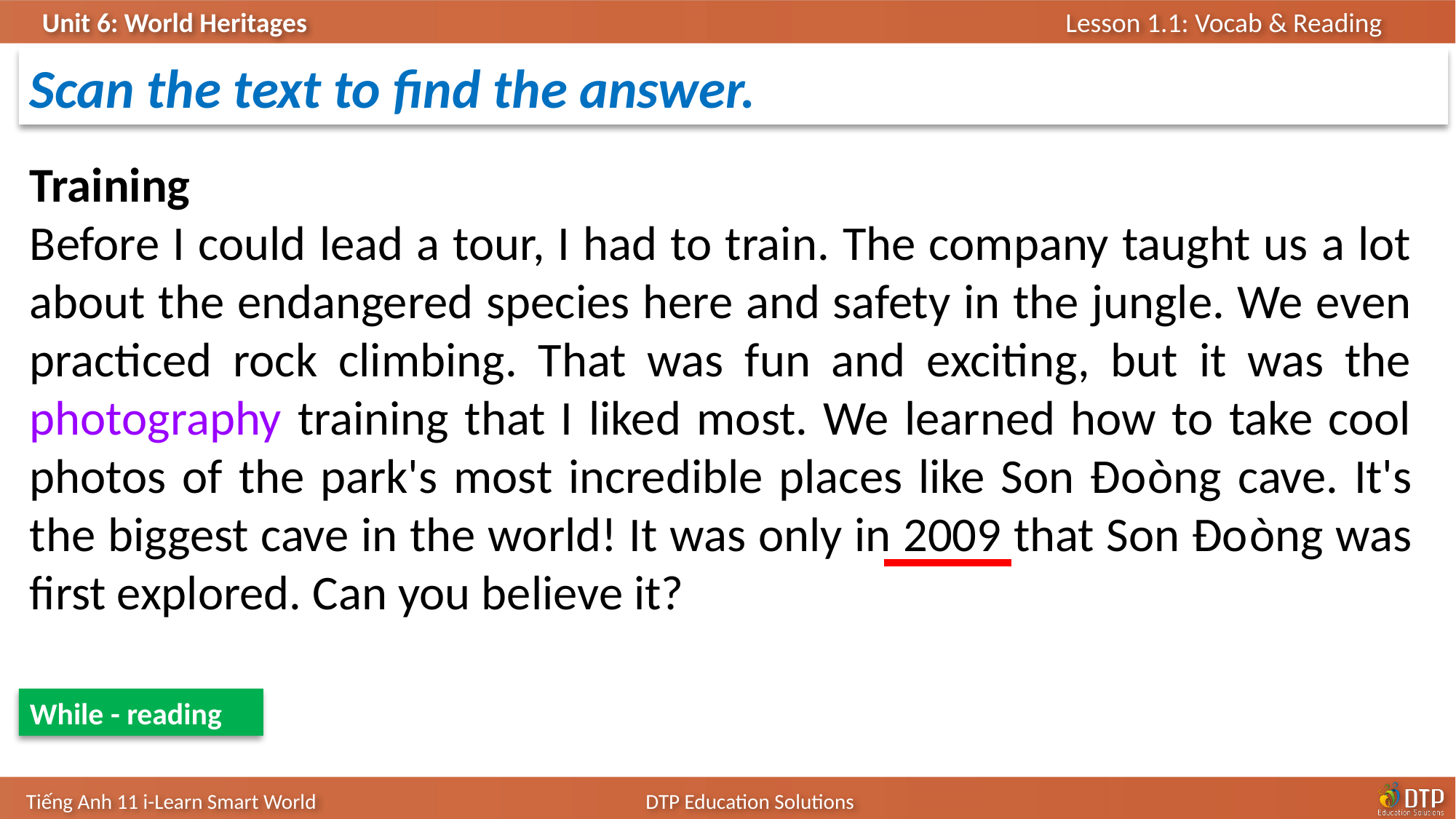

Scan the text to find the answer.
Training
Before I could lead a tour, I had to train. The company taught us a lot about the endangered species here and safety in the jungle. We even practiced rock climbing. That was fun and exciting, but it was the photography training that I liked most. We learned how to take cool photos of the park's most incredible places like Son Đoòng cave. It's the biggest cave in the world! It was only in 2009 that Son Đoòng was first explored. Can you believe it?

While - reading